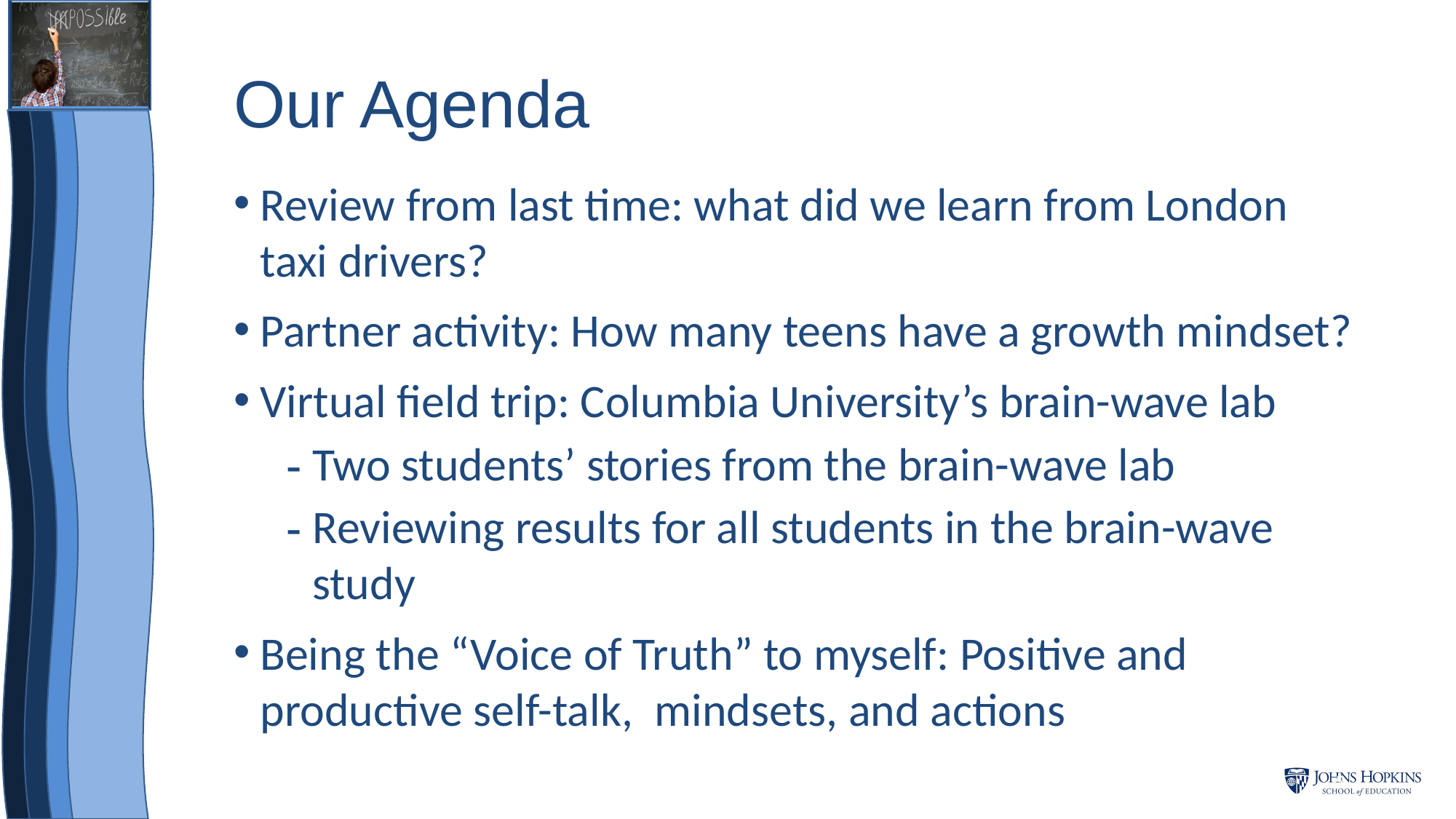

# Our Agenda
Review from last time: what did we learn from London taxi drivers?
Partner activity: How many teens have a growth mindset?
Virtual field trip: Columbia University’s brain-wave lab
Two students’ stories from the brain-wave lab
Reviewing results for all students in the brain-wave study
Being the “Voice of Truth” to myself: Positive and productive self-talk,  mindsets, and actions

5